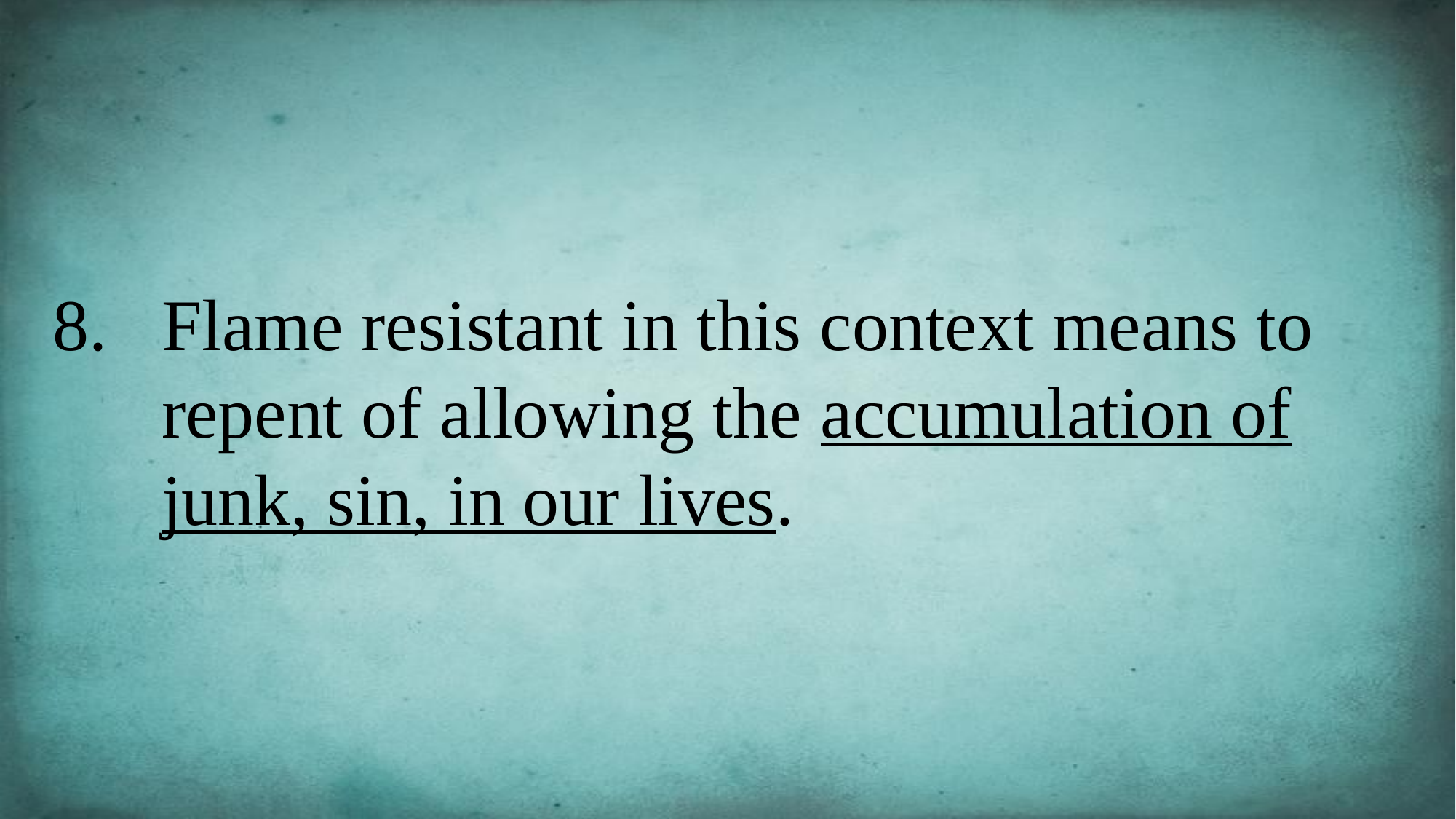

Flame resistant in this context means to repent of allowing the accumulation of junk, sin, in our lives.